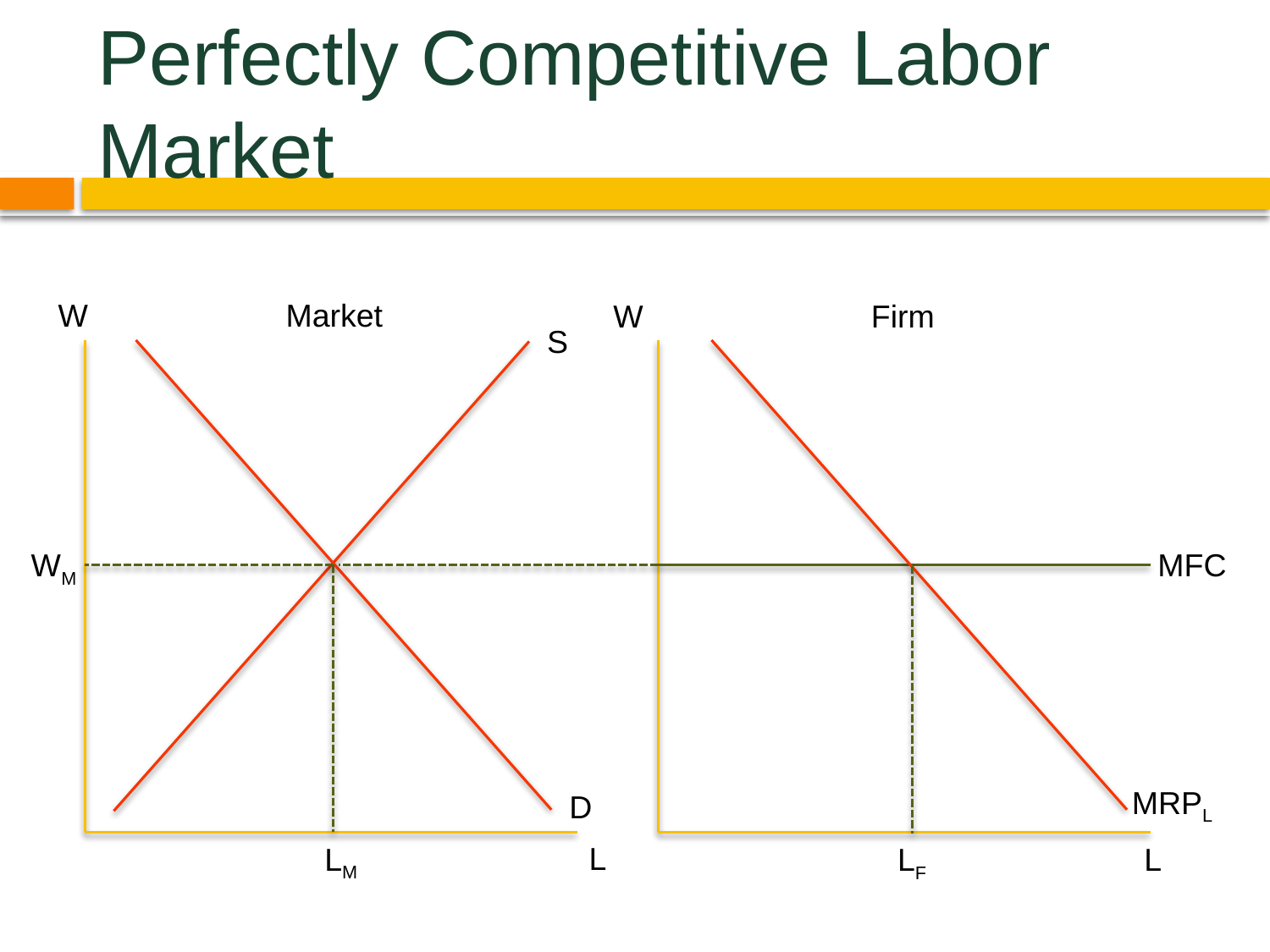

# Perfectly Competitive Labor Market
W
Market
W
Firm
S
WM
MFC
MRPL
D
L
LM
L
LF